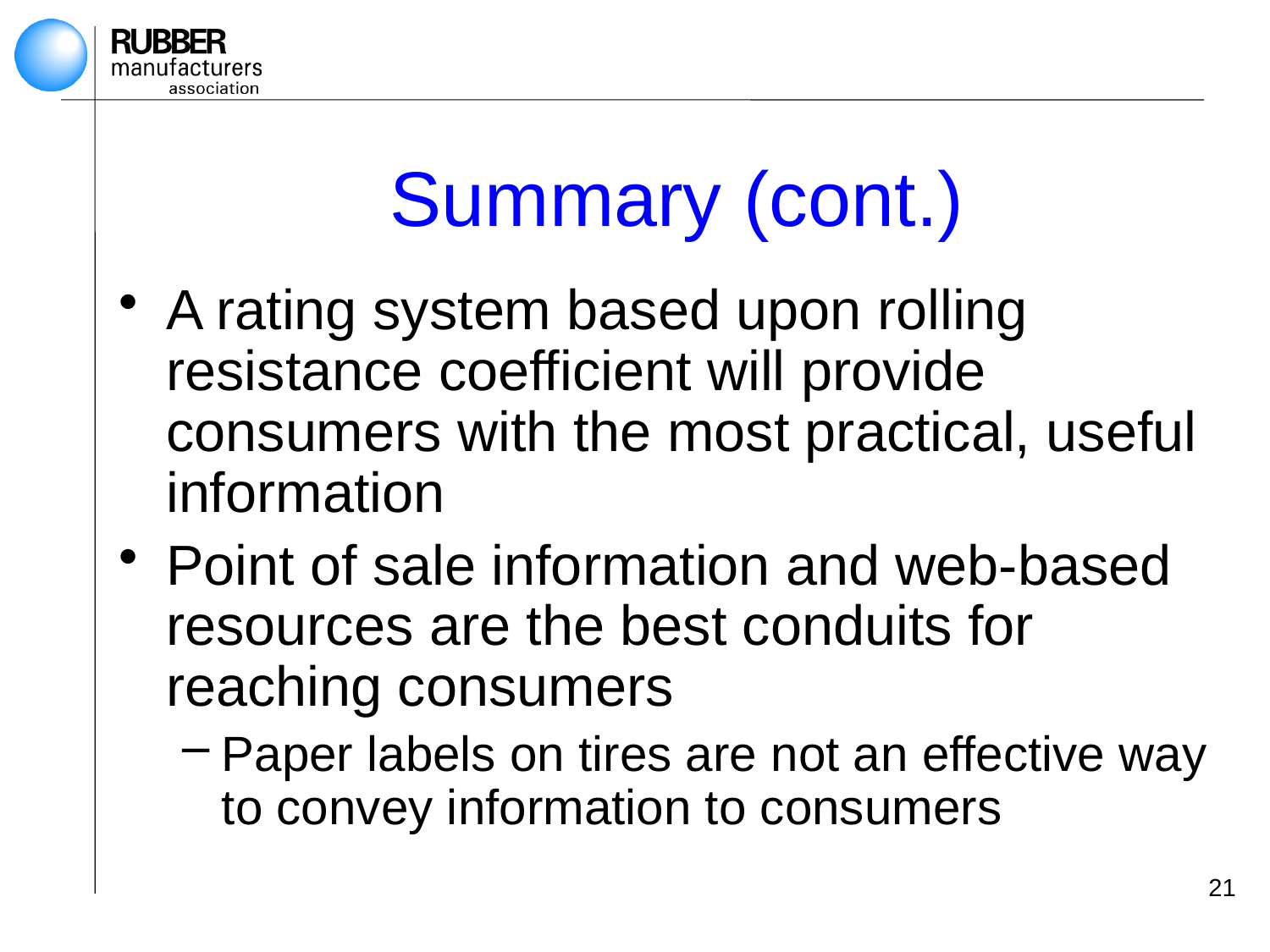

# Summary (cont.)
A rating system based upon rolling resistance coefficient will provide consumers with the most practical, useful information
Point of sale information and web-based resources are the best conduits for reaching consumers
Paper labels on tires are not an effective way to convey information to consumers
21